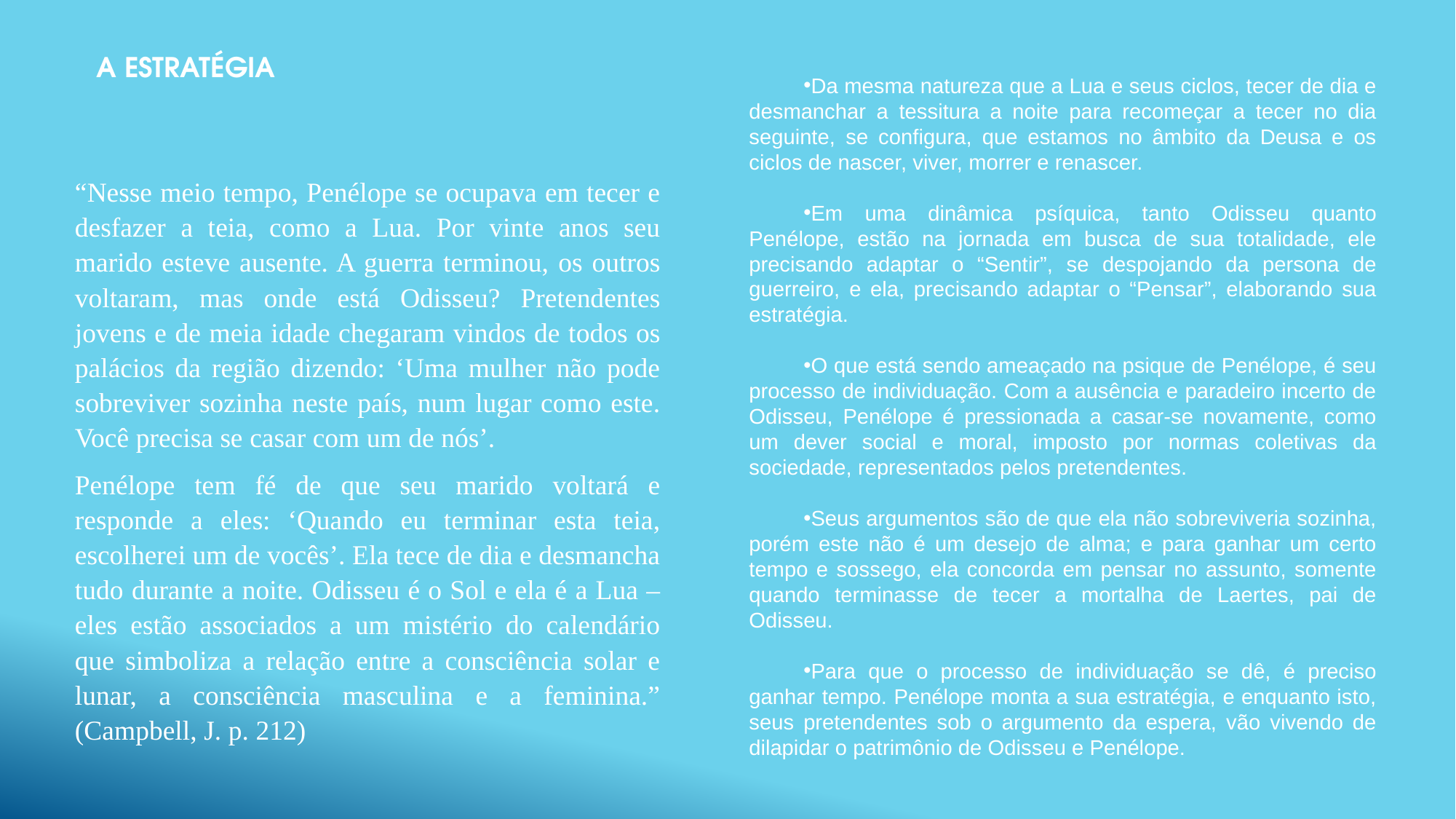

A ESTRATÉGIA
Da mesma natureza que a Lua e seus ciclos, tecer de dia e desmanchar a tessitura a noite para recomeçar a tecer no dia seguinte, se configura, que estamos no âmbito da Deusa e os ciclos de nascer, viver, morrer e renascer.

Em uma dinâmica psíquica, tanto Odisseu quanto Penélope, estão na jornada em busca de sua totalidade, ele precisando adaptar o “Sentir”, se despojando da persona de guerreiro, e ela, precisando adaptar o “Pensar”, elaborando sua estratégia.

O que está sendo ameaçado na psique de Penélope, é seu processo de individuação. Com a ausência e paradeiro incerto de Odisseu, Penélope é pressionada a casar-se novamente, como um dever social e moral, imposto por normas coletivas da sociedade, representados pelos pretendentes.

Seus argumentos são de que ela não sobreviveria sozinha, porém este não é um desejo de alma; e para ganhar um certo tempo e sossego, ela concorda em pensar no assunto, somente quando terminasse de tecer a mortalha de Laertes, pai de Odisseu.

Para que o processo de individuação se dê, é preciso ganhar tempo. Penélope monta a sua estratégia, e enquanto isto, seus pretendentes sob o argumento da espera, vão vivendo de dilapidar o patrimônio de Odisseu e Penélope.
“Nesse meio tempo, Penélope se ocupava em tecer e desfazer a teia, como a Lua. Por vinte anos seu marido esteve ausente. A guerra terminou, os outros voltaram, mas onde está Odisseu? Pretendentes jovens e de meia idade chegaram vindos de todos os palácios da região dizendo: ‘Uma mulher não pode sobreviver sozinha neste país, num lugar como este. Você precisa se casar com um de nós’.
Penélope tem fé de que seu marido voltará e responde a eles: ‘Quando eu terminar esta teia, escolherei um de vocês’. Ela tece de dia e desmancha tudo durante a noite. Odisseu é o Sol e ela é a Lua – eles estão associados a um mistério do calendário que simboliza a relação entre a consciência solar e lunar, a consciência masculina e a feminina.” (Campbell, J. p. 212)